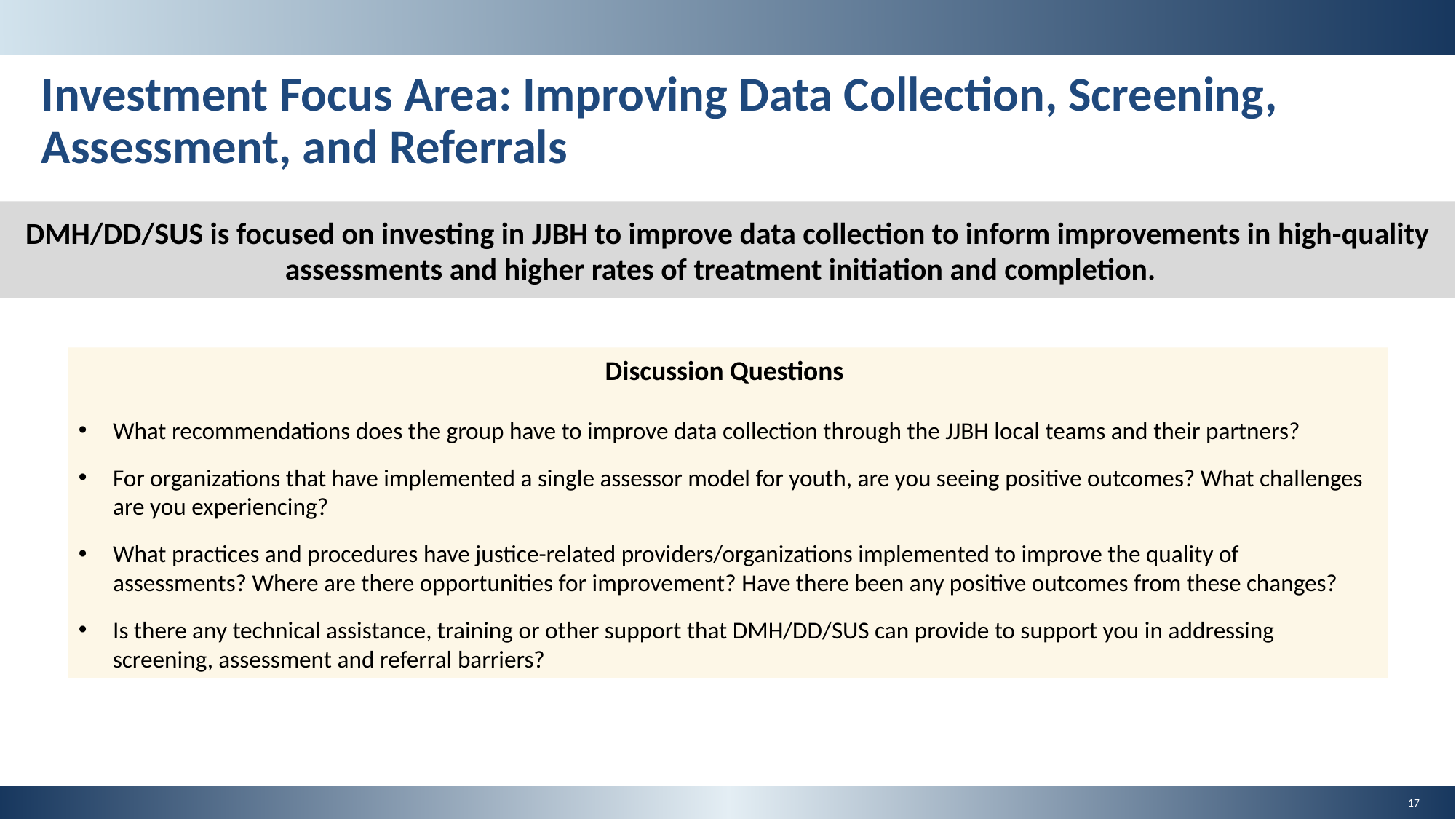

Investment Focus Area: Improving Data Collection, Screening, Assessment, and Referrals
DMH/DD/SUS is focused on investing in JJBH to improve data collection to inform improvements in high-quality assessments and higher rates of treatment initiation and completion.
Discussion Questions

What recommendations does the group have to improve data collection through the JJBH local teams and their partners?
For organizations that have implemented a single assessor model for youth, are you seeing positive outcomes? What challenges are you experiencing?
What practices and procedures have justice-related providers/organizations implemented to improve the quality of assessments? Where are there opportunities for improvement? Have there been any positive outcomes from these changes?
Is there any technical assistance, training or other support that DMH/DD/SUS can provide to support you in addressing screening, assessment and referral barriers?
17